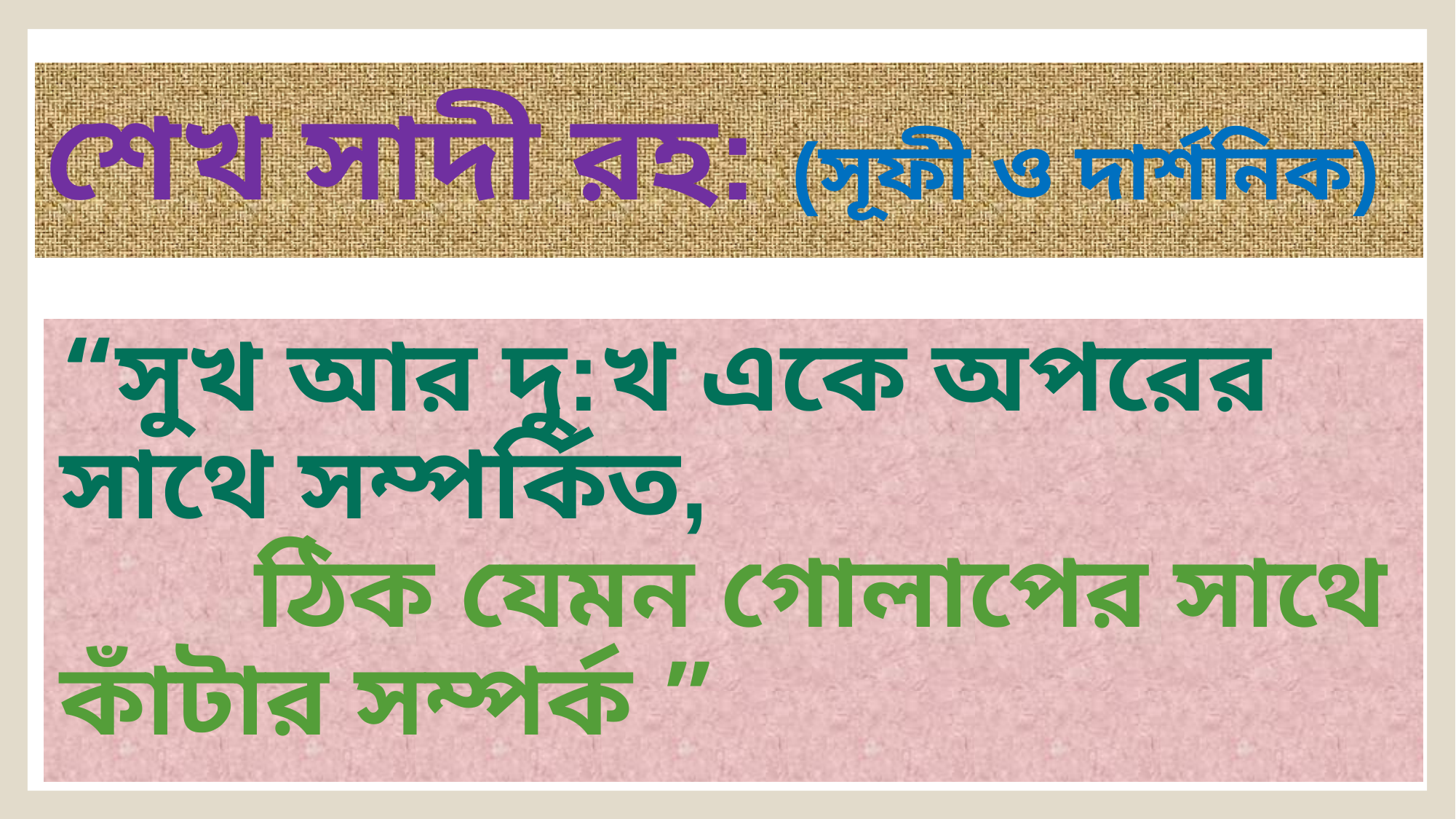

# শেখ সাদী রহ: (সূফী ও দার্শনিক)
“সুখ আর দু:খ একে অপরের সাথে সম্পর্কিত,                                 ঠিক যেমন গোলাপের সাথে কাঁটার সম্পর্ক ”